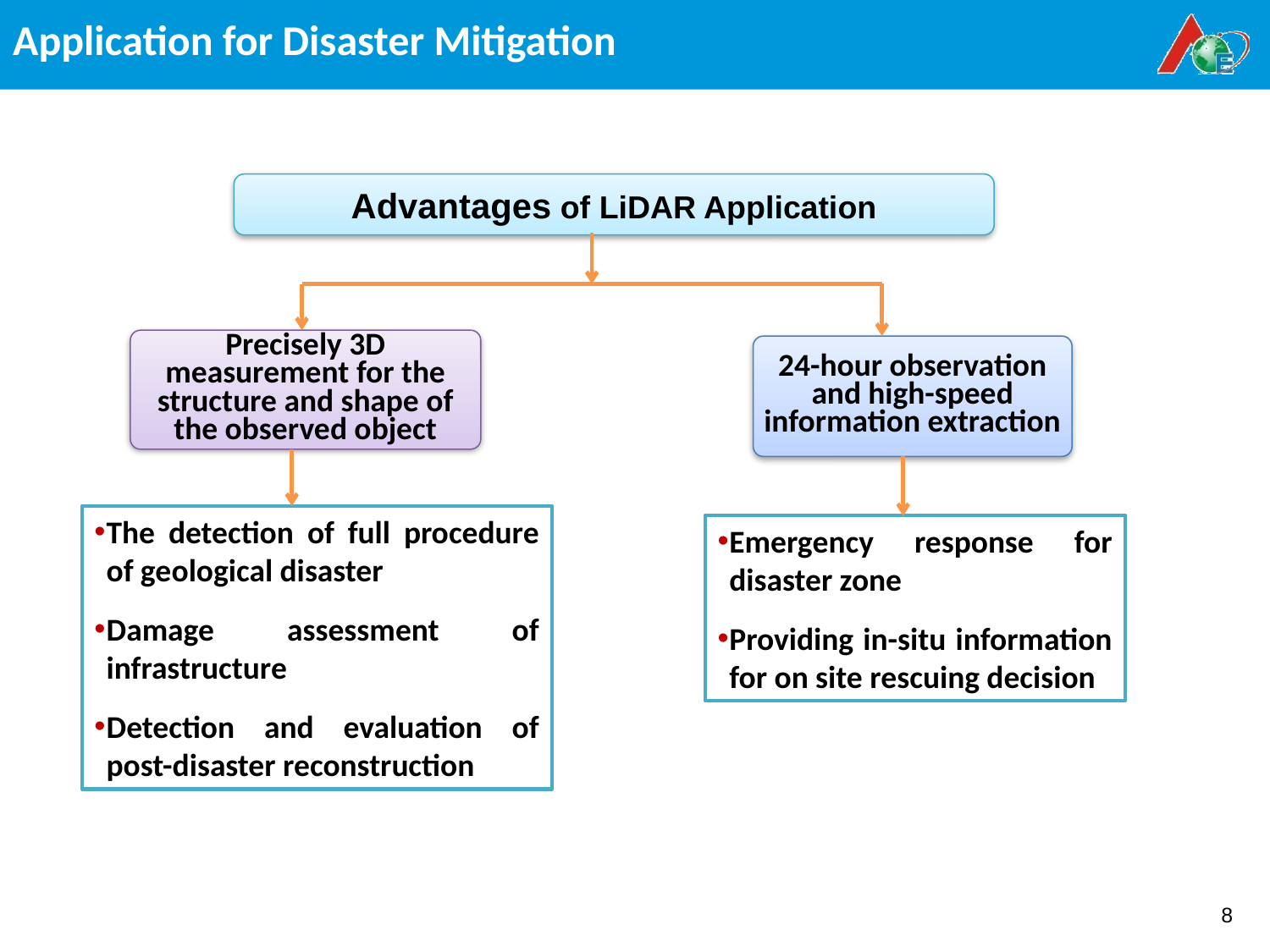

Application for Disaster Mitigation
Advantages of LiDAR Application
Precisely 3D measurement for the structure and shape of the observed object
24-hour observation and high-speed information extraction
The detection of full procedure of geological disaster
Damage assessment of infrastructure
Detection and evaluation of post-disaster reconstruction
Emergency response for disaster zone
Providing in-situ information for on site rescuing decision